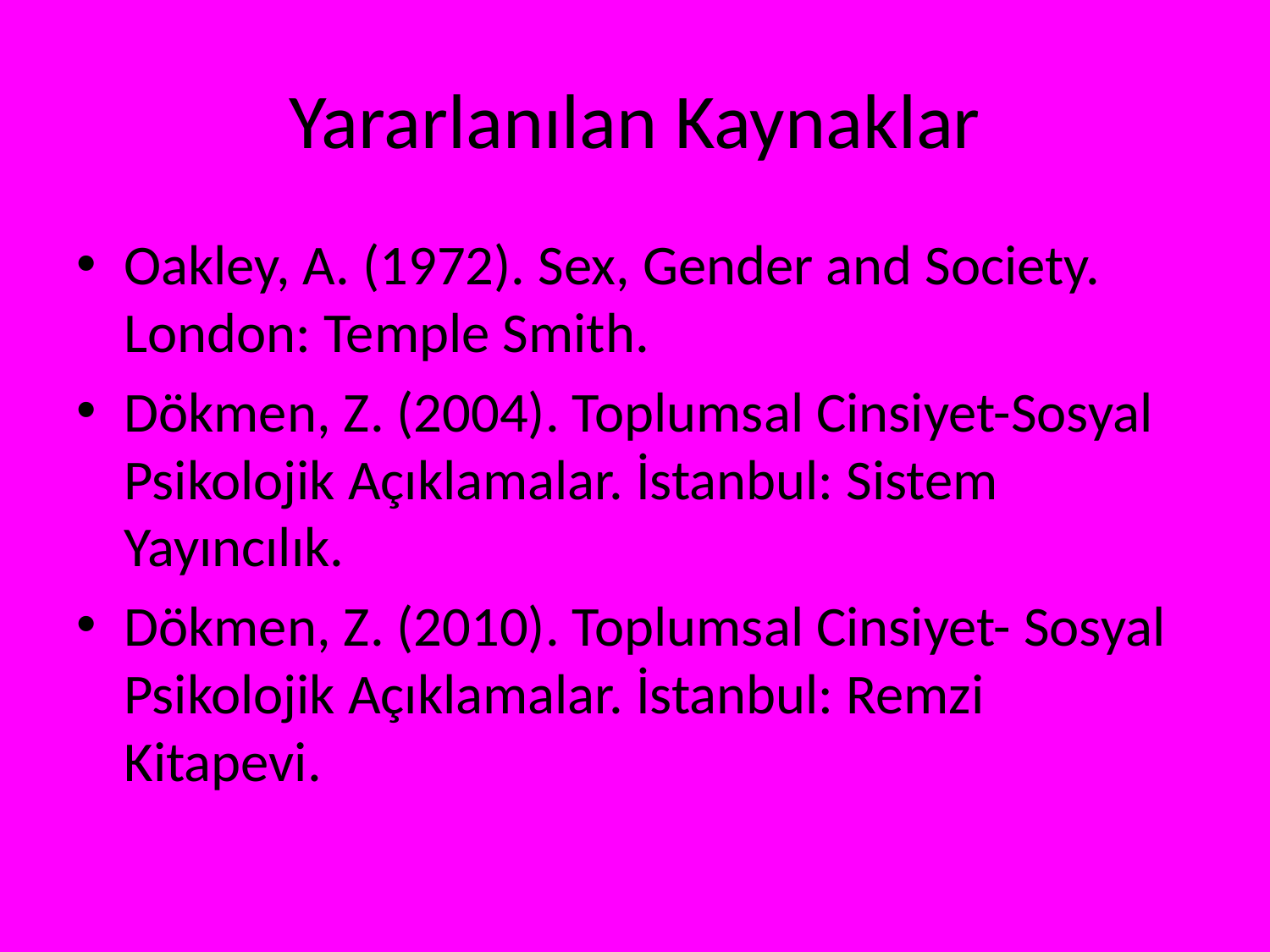

# Yararlanılan Kaynaklar
Oakley, A. (1972). Sex, Gender and Society. London: Temple Smith.
Dökmen, Z. (2004). Toplumsal Cinsiyet-Sosyal Psikolojik Açıklamalar. İstanbul: Sistem Yayıncılık.
Dökmen, Z. (2010). Toplumsal Cinsiyet- Sosyal Psikolojik Açıklamalar. İstanbul: Remzi Kitapevi.